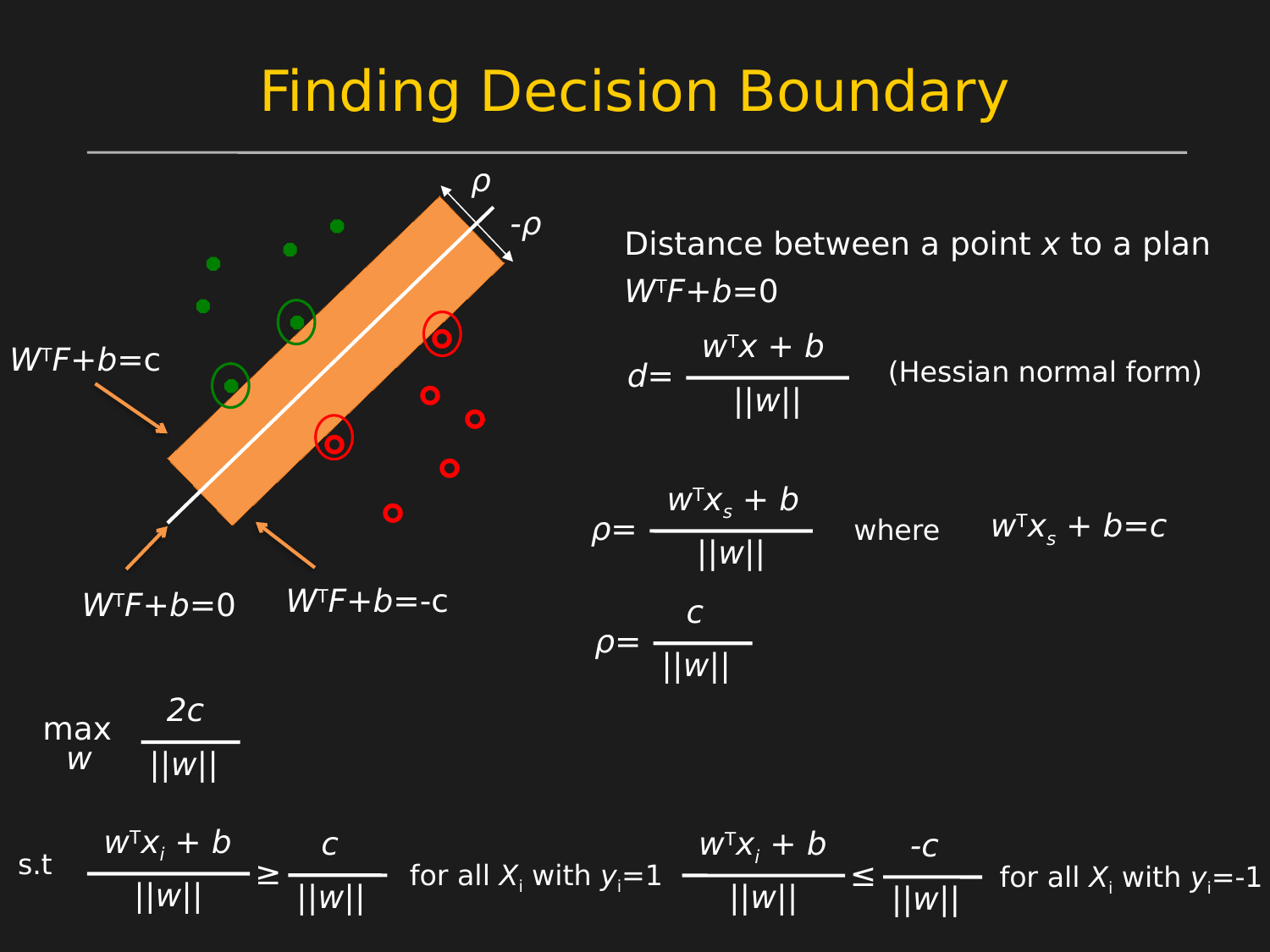

# Finding Decision Boundary

ρ

-ρ

Distance between a point x to a plan
WTF+b=0
wTx + b
(Hessian normal form)
d=
||w||

°

WTF+b=c
°

°
°

°
wTxs + b
ρ=
||w||

°
wTxs + b=c
where
WTF+b=-c
WTF+b=0
c
ρ=
||w||

2c
||w||

max
w
wTxi + b
c
||w||

wTxi + b
-c
||w||

s.t
≥
≤
for all Xi with yi=1
for all Xi with yi=-1
||w||
||w||